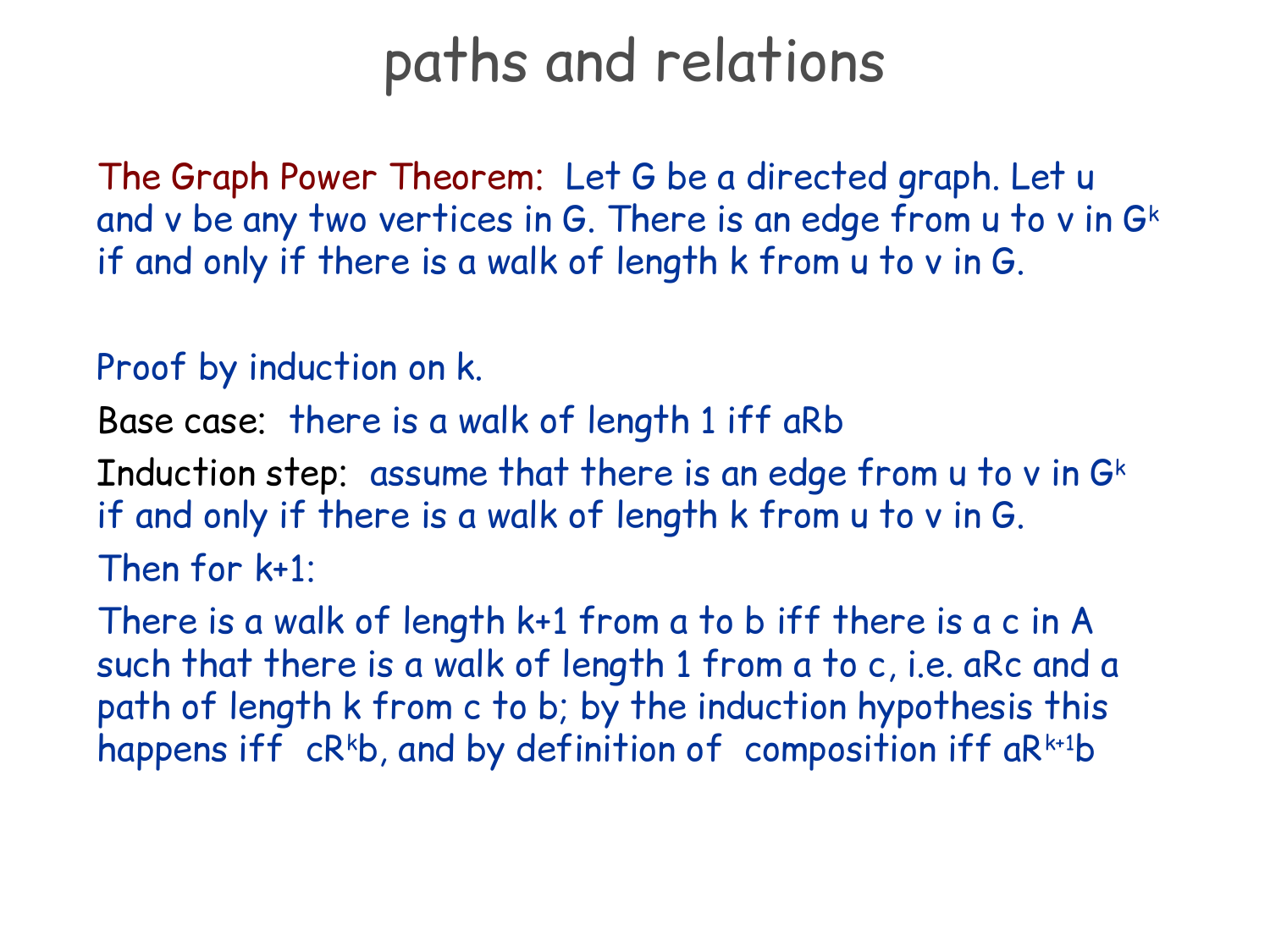

# paths and relations
The Graph Power Theorem:  Let G be a directed graph. Let u and v be any two vertices in G. There is an edge from u to v in Gk if and only if there is a walk of length k from u to v in G.

Proof by induction on k.
Base case:  there is a walk of length 1 iff aRb
Induction step:  assume that there is an edge from u to v in Gk if and only if there is a walk of length k from u to v in G.
Then for k+1:
There is a walk of length k+1 from a to b iff there is a c in A such that there is a walk of length 1 from a to c, i.e. aRc and a path of length k from c to b; by the induction hypothesis this happens iff  cRkb, and by definition of  composition iff aRk+1b